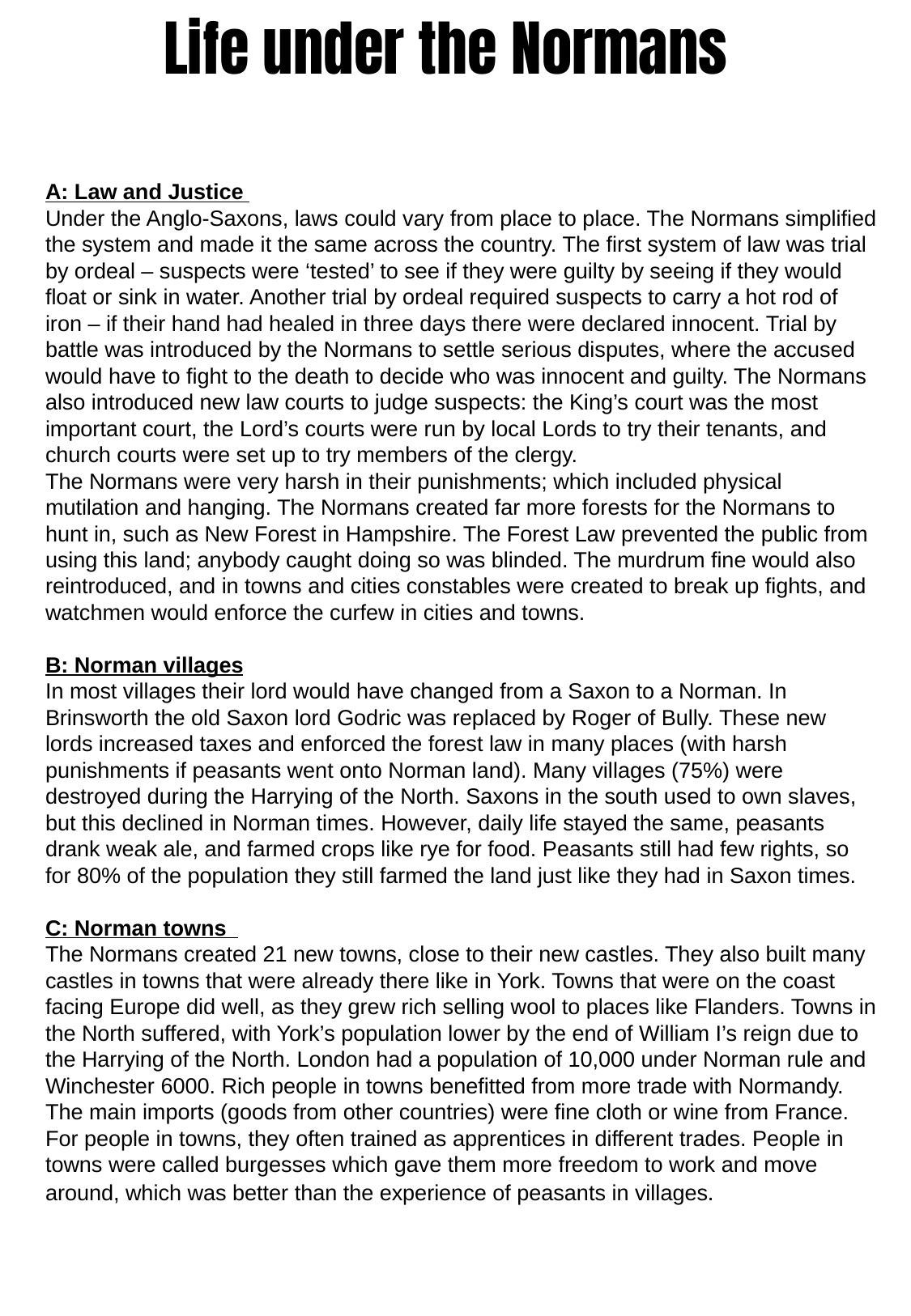

Life under the Normans

A: Law and Justice
Under the Anglo-Saxons, laws could vary from place to place. The Normans simplified the system and made it the same across the country. The first system of law was trial by ordeal – suspects were ‘tested’ to see if they were guilty by seeing if they would float or sink in water. Another trial by ordeal required suspects to carry a hot rod of iron – if their hand had healed in three days there were declared innocent. Trial by battle was introduced by the Normans to settle serious disputes, where the accused would have to fight to the death to decide who was innocent and guilty. The Normans also introduced new law courts to judge suspects: the King’s court was the most important court, the Lord’s courts were run by local Lords to try their tenants, and church courts were set up to try members of the clergy.
The Normans were very harsh in their punishments; which included physical mutilation and hanging. The Normans created far more forests for the Normans to hunt in, such as New Forest in Hampshire. The Forest Law prevented the public from using this land; anybody caught doing so was blinded. The murdrum fine would also reintroduced, and in towns and cities constables were created to break up fights, and watchmen would enforce the curfew in cities and towns.

B: Norman villages
In most villages their lord would have changed from a Saxon to a Norman. In Brinsworth the old Saxon lord Godric was replaced by Roger of Bully. These new lords increased taxes and enforced the forest law in many places (with harsh punishments if peasants went onto Norman land). Many villages (75%) were destroyed during the Harrying of the North. Saxons in the south used to own slaves, but this declined in Norman times. However, daily life stayed the same, peasants drank weak ale, and farmed crops like rye for food. Peasants still had few rights, so for 80% of the population they still farmed the land just like they had in Saxon times.

C: Norman towns
The Normans created 21 new towns, close to their new castles. They also built many castles in towns that were already there like in York. Towns that were on the coast facing Europe did well, as they grew rich selling wool to places like Flanders. Towns in the North suffered, with York’s population lower by the end of William I’s reign due to the Harrying of the North. London had a population of 10,000 under Norman rule and Winchester 6000. Rich people in towns benefitted from more trade with Normandy. The main imports (goods from other countries) were fine cloth or wine from France. For people in towns, they often trained as apprentices in different trades. People in towns were called burgesses which gave them more freedom to work and move around, which was better than the experience of peasants in villages.